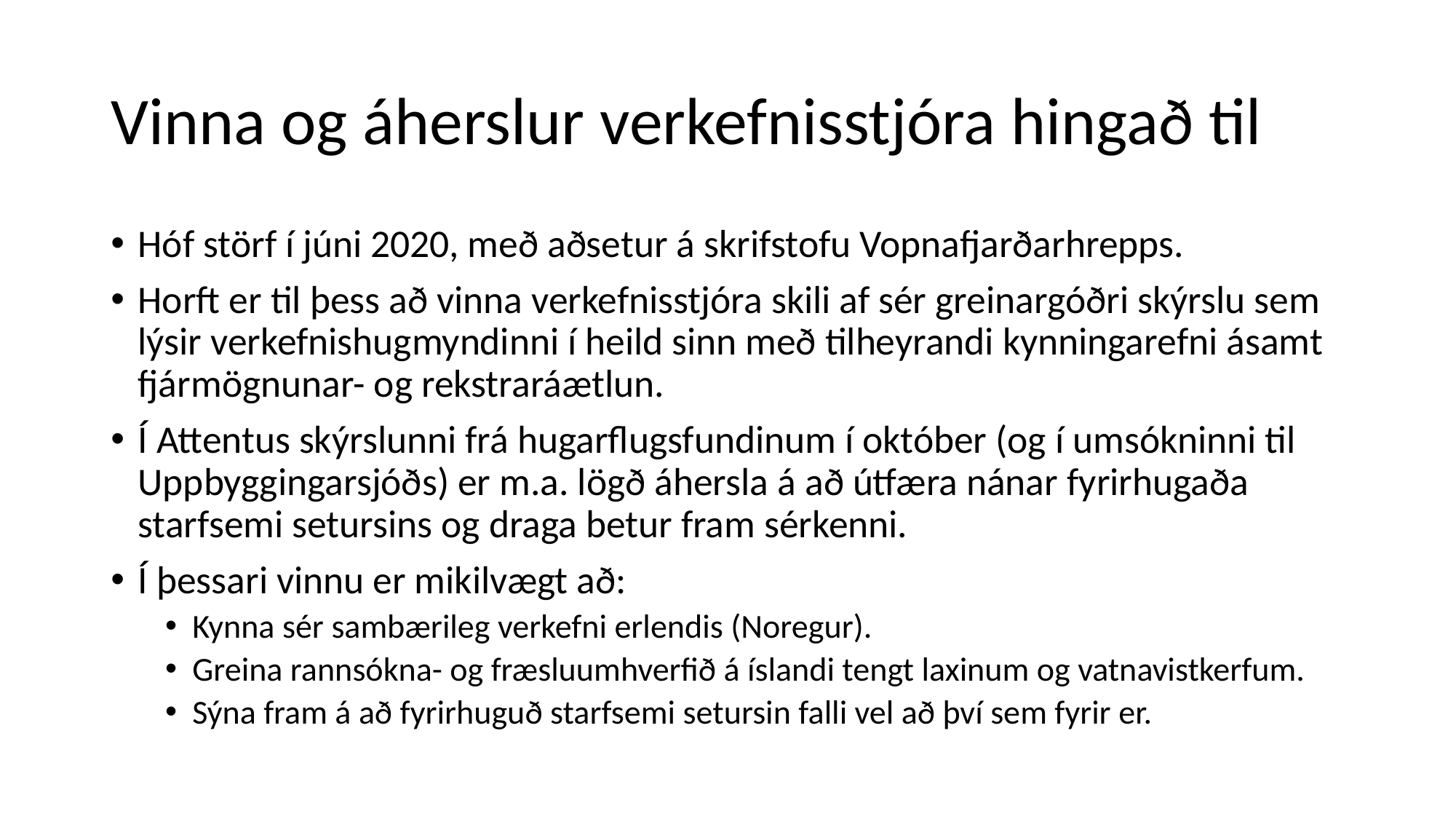

# Vinna og áherslur verkefnisstjóra hingað til
Hóf störf í júni 2020, með aðsetur á skrifstofu Vopnafjarðarhrepps.
Horft er til þess að vinna verkefnisstjóra skili af sér greinargóðri skýrslu sem lýsir verkefnishugmyndinni í heild sinn með tilheyrandi kynningarefni ásamt fjármögnunar- og rekstraráætlun.
Í Attentus skýrslunni frá hugarflugsfundinum í október (og í umsókninni til Uppbyggingarsjóðs) er m.a. lögð áhersla á að útfæra nánar fyrirhugaða starfsemi setursins og draga betur fram sérkenni.
Í þessari vinnu er mikilvægt að:
Kynna sér sambærileg verkefni erlendis (Noregur).
Greina rannsókna- og fræsluumhverfið á íslandi tengt laxinum og vatnavistkerfum.
Sýna fram á að fyrirhuguð starfsemi setursin falli vel að því sem fyrir er.